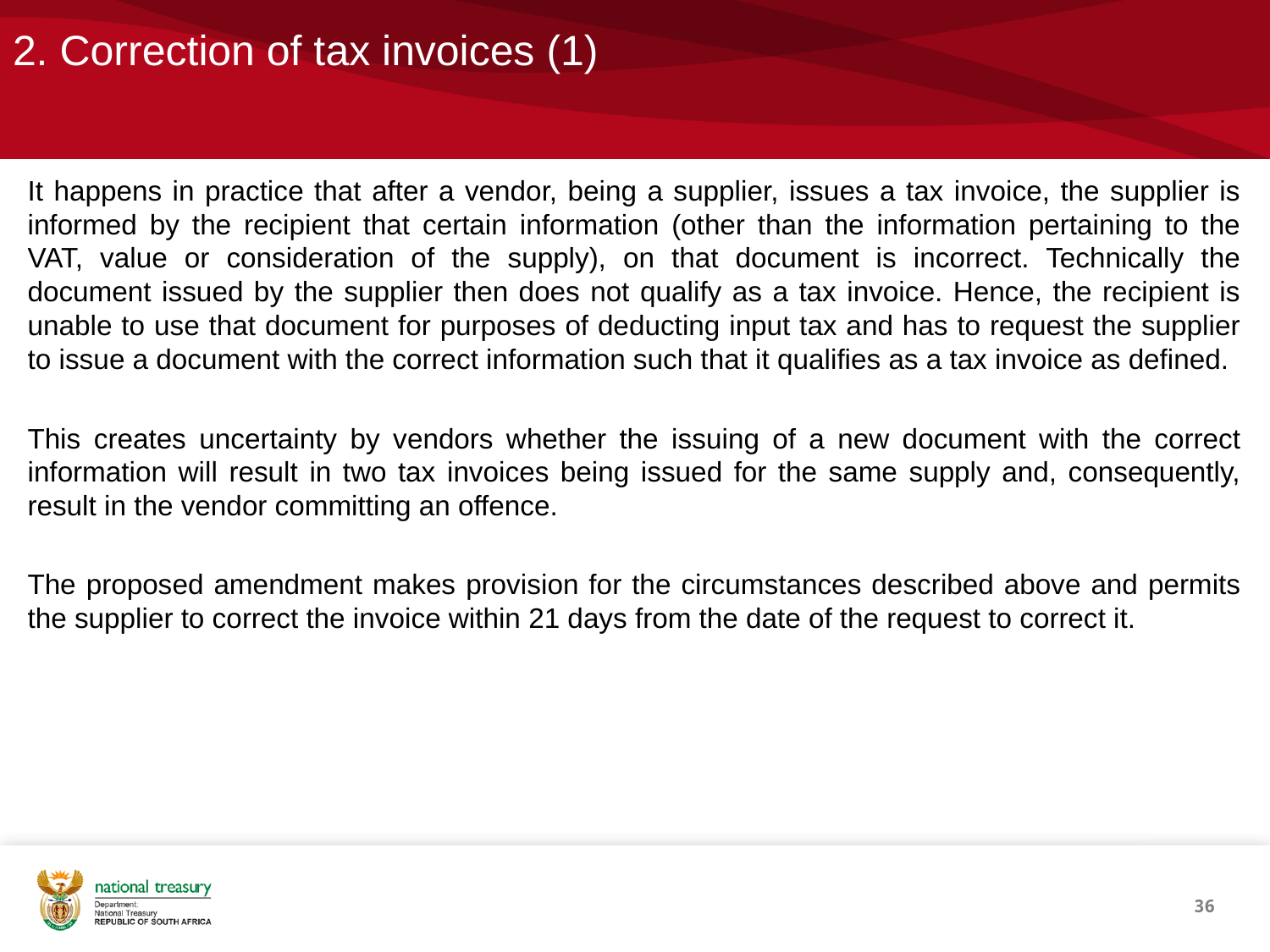

# 2. Correction of tax invoices (1)
It happens in practice that after a vendor, being a supplier, issues a tax invoice, the supplier is informed by the recipient that certain information (other than the information pertaining to the VAT, value or consideration of the supply), on that document is incorrect. Technically the document issued by the supplier then does not qualify as a tax invoice. Hence, the recipient is unable to use that document for purposes of deducting input tax and has to request the supplier to issue a document with the correct information such that it qualifies as a tax invoice as defined.

This creates uncertainty by vendors whether the issuing of a new document with the correct information will result in two tax invoices being issued for the same supply and, consequently, result in the vendor committing an offence.

The proposed amendment makes provision for the circumstances described above and permits the supplier to correct the invoice within 21 days from the date of the request to correct it.

36